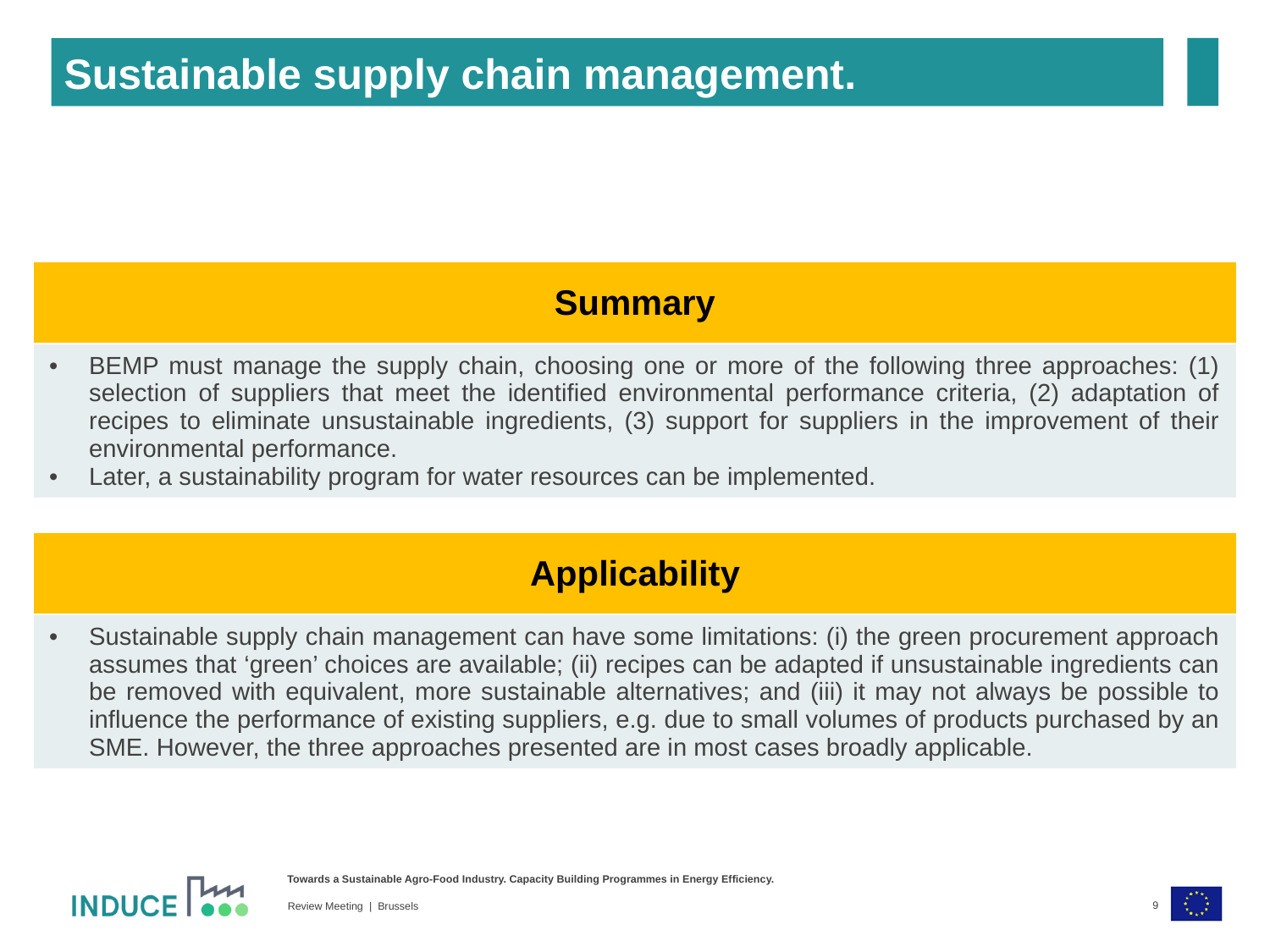

Sustainable supply chain management.
| Summary |
| --- |
| BEMP must manage the supply chain, choosing one or more of the following three approaches: (1) selection of suppliers that meet the identified environmental performance criteria, (2) adaptation of recipes to eliminate unsustainable ingredients, (3) support for suppliers in the improvement of their environmental performance. Later, a sustainability program for water resources can be implemented. |
| Applicability |
| --- |
| Sustainable supply chain management can have some limitations: (i) the green procurement approach assumes that ‘green’ choices are available; (ii) recipes can be adapted if unsustainable ingredients can be removed with equivalent, more sustainable alternatives; and (iii) it may not always be possible to influence the performance of existing suppliers, e.g. due to small volumes of products purchased by an SME. However, the three approaches presented are in most cases broadly applicable. |
9
Review Meeting  |  Brussels